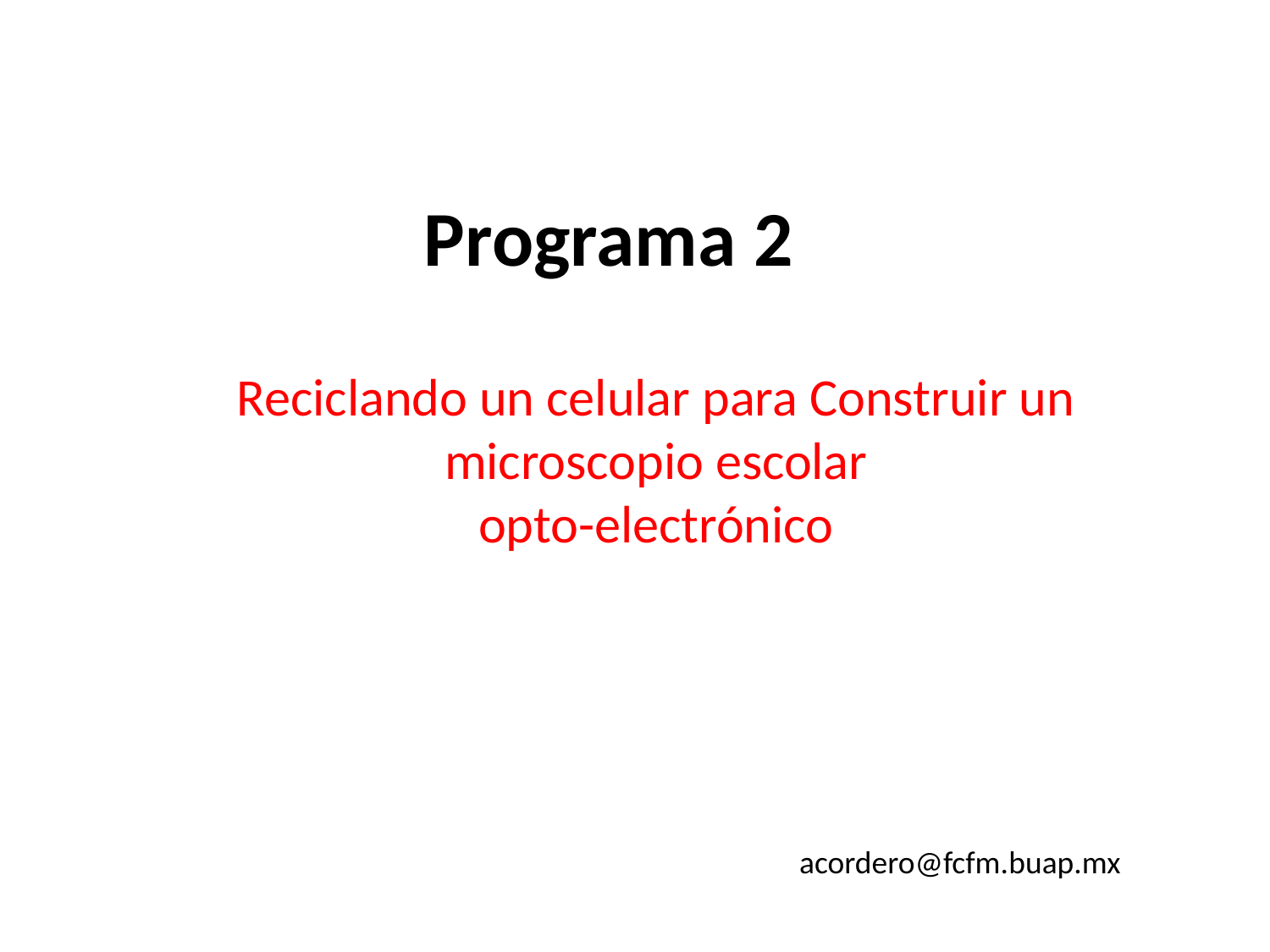

# Programa 2
Reciclando un celular para Construir un microscopio escolar
 opto-electrónico
acordero@fcfm.buap.mx